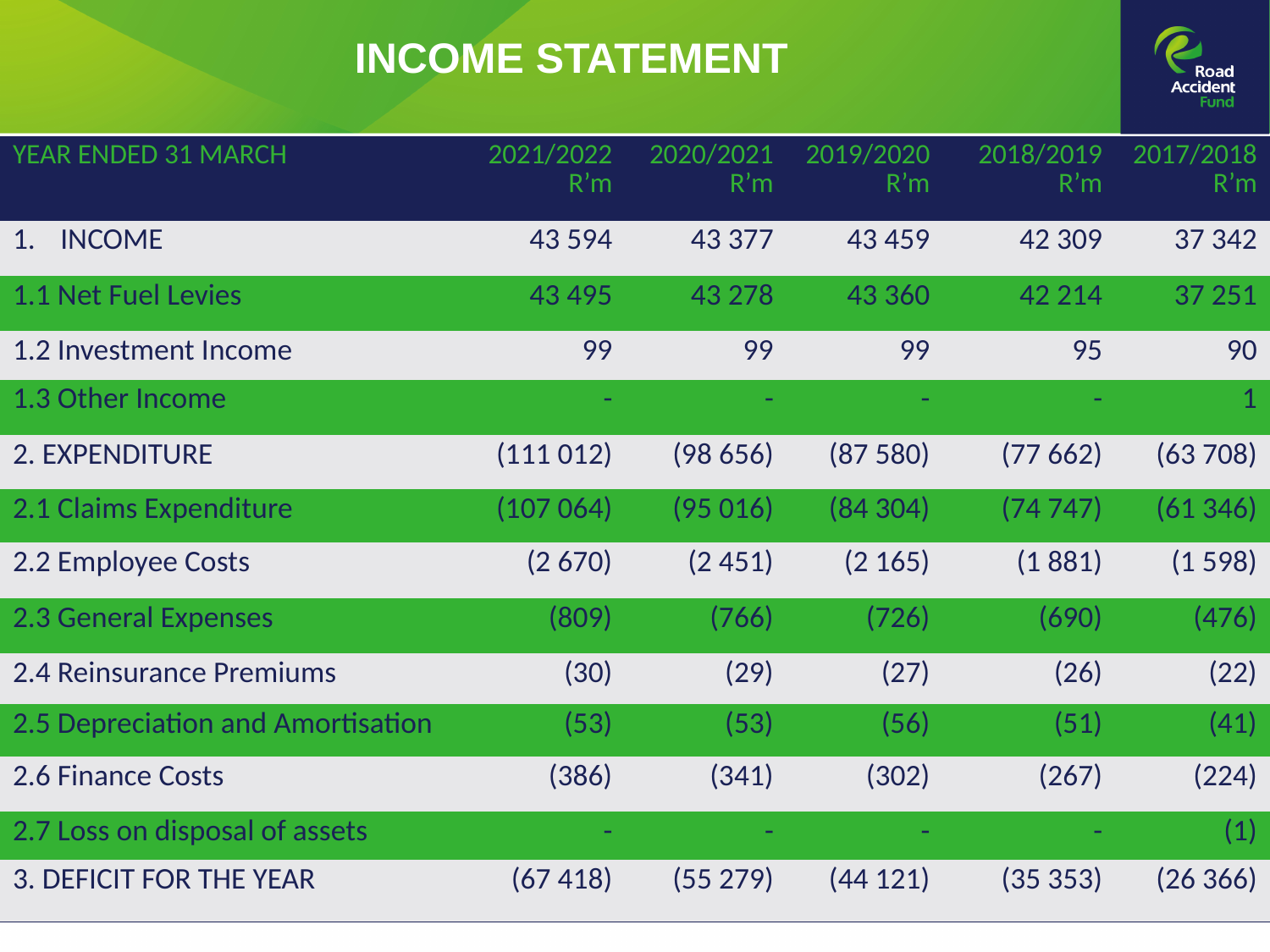

INCOME STATEMENT
| YEAR ENDED 31 MARCH | 2021/2022 R’m | 2020/2021 R’m | 2019/2020 R’m | 2018/2019 R’m | 2017/2018 R’m |
| --- | --- | --- | --- | --- | --- |
| INCOME | 43 594 | 43 377 | 43 459 | 42 309 | 37 342 |
| 1.1 Net Fuel Levies | 43 495 | 43 278 | 43 360 | 42 214 | 37 251 |
| 1.2 Investment Income | 99 | 99 | 99 | 95 | 90 |
| 1.3 Other Income | - | - | - | - | 1 |
| 2. EXPENDITURE | (111 012) | (98 656) | (87 580) | (77 662) | (63 708) |
| 2.1 Claims Expenditure | (107 064) | (95 016) | (84 304) | (74 747) | (61 346) |
| 2.2 Employee Costs | (2 670) | (2 451) | (2 165) | (1 881) | (1 598) |
| 2.3 General Expenses | (809) | (766) | (726) | (690) | (476) |
| 2.4 Reinsurance Premiums | (30) | (29) | (27) | (26) | (22) |
| 2.5 Depreciation and Amortisation | (53) | (53) | (56) | (51) | (41) |
| 2.6 Finance Costs | (386) | (341) | (302) | (267) | (224) |
| 2.7 Loss on disposal of assets | - | - | - | - | (1) |
| 3. DEFICIT FOR THE YEAR | (67 418) | (55 279) | (44 121) | (35 353) | (26 366) |